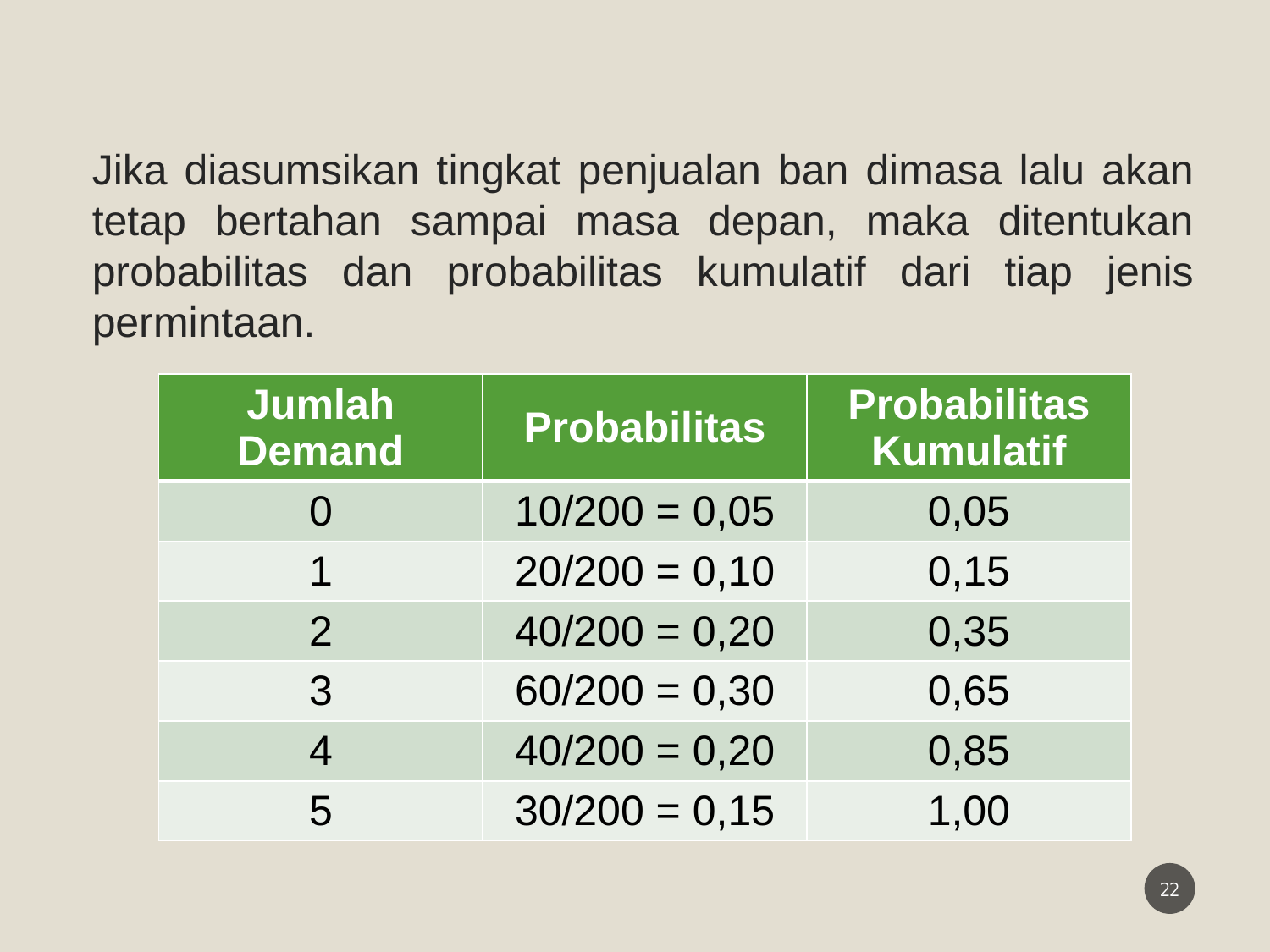

Jika diasumsikan tingkat penjualan ban dimasa lalu akan tetap bertahan sampai masa depan, maka ditentukan probabilitas dan probabilitas kumulatif dari tiap jenis permintaan.
| Jumlah Demand | Probabilitas | Probabilitas Kumulatif |
| --- | --- | --- |
| 0 | 10/200 = 0,05 | 0,05 |
| 1 | 20/200 = 0,10 | 0,15 |
| 2 | 40/200 = 0,20 | 0,35 |
| 3 | 60/200 = 0,30 | 0,65 |
| 4 | 40/200 = 0,20 | 0,85 |
| 5 | 30/200 = 0,15 | 1,00 |
22